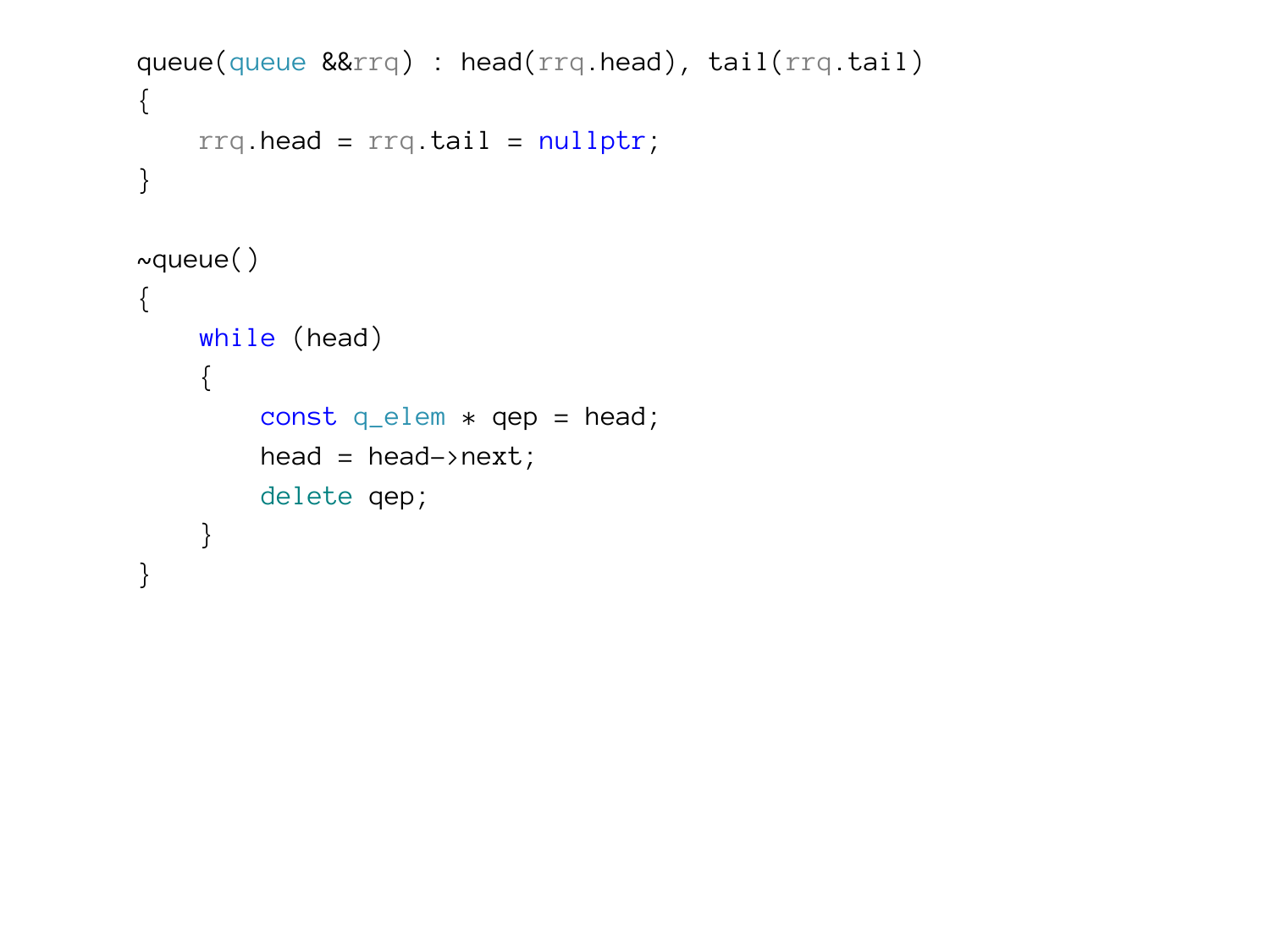

queue(queue &&rrq) : head(rrq.head), tail(rrq.tail)
    {
        rrq.head = rrq.tail = nullptr;
    }

    ~queue()
    {
        while (head)
        {
            const q_elem * qep = head;
            head = head->next;
            delete qep;
        }
    }